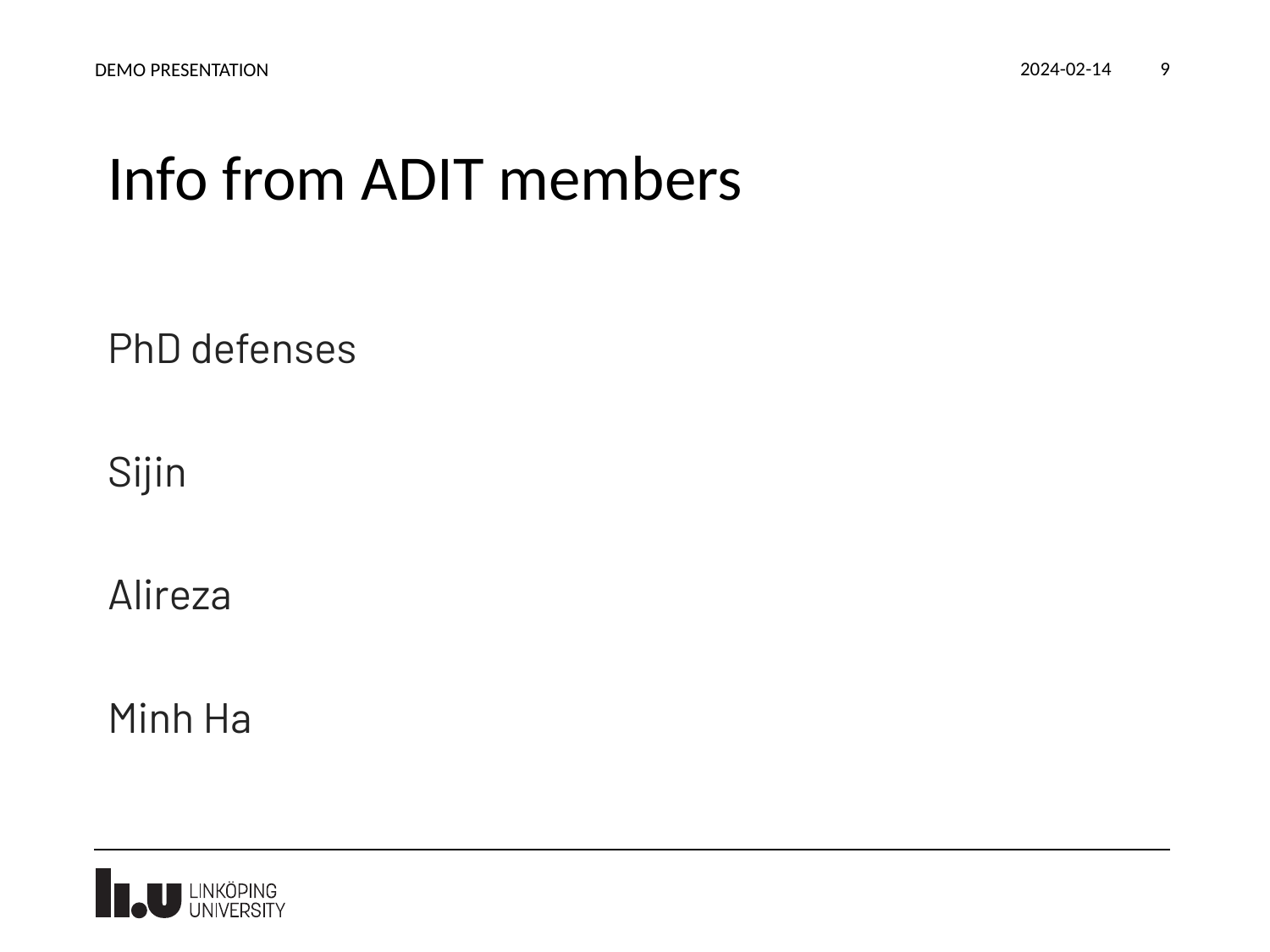

2024-02-14
DEMO PRESENTATION
9
# Info from ADIT members

PhD defenses

Sijin

Alireza

Minh Ha